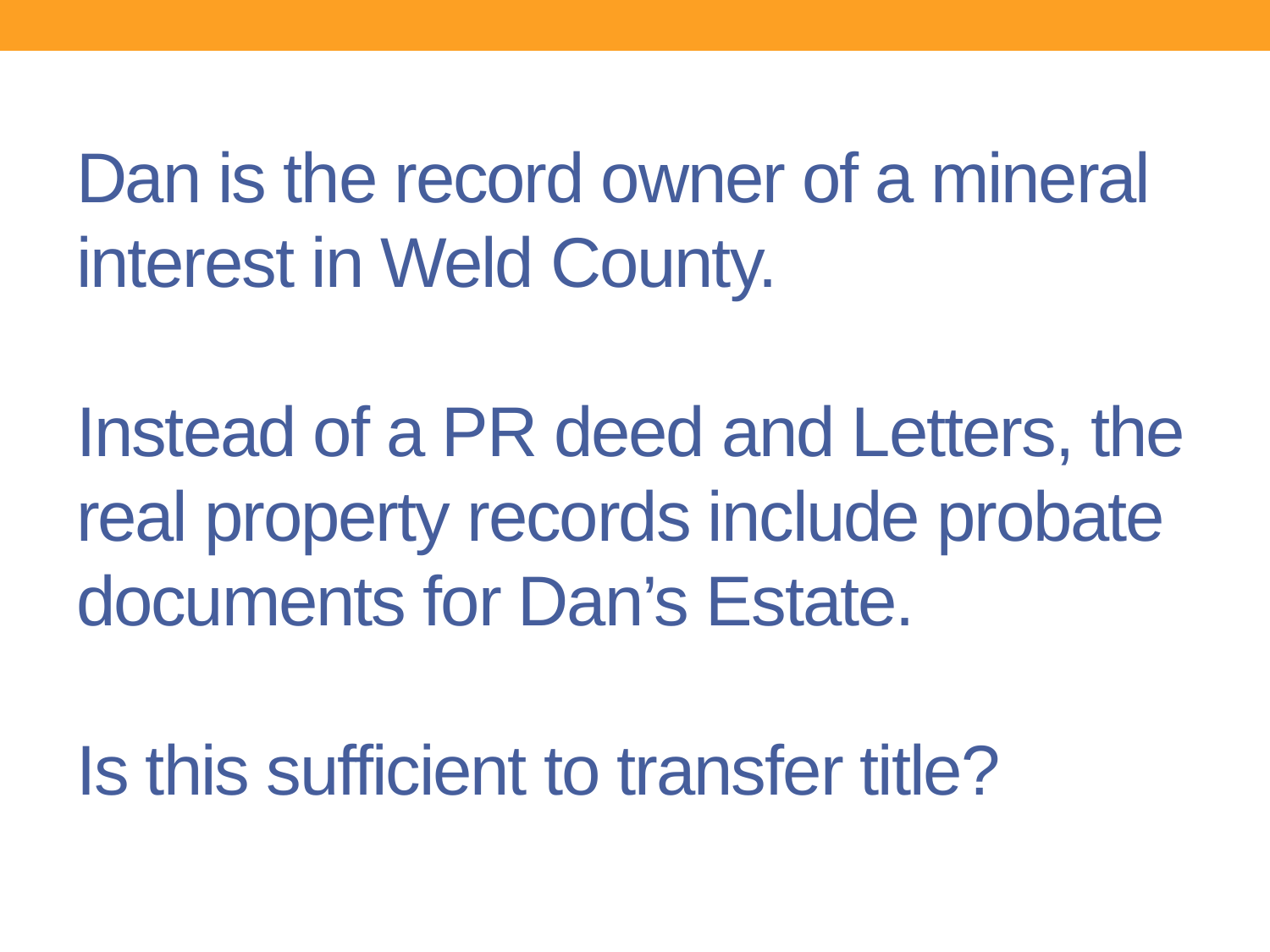

# Dan is the record owner of a mineral interest in Weld County. Instead of a PR deed and Letters, the real property records include probate documents for Dan’s Estate. Is this sufficient to transfer title?